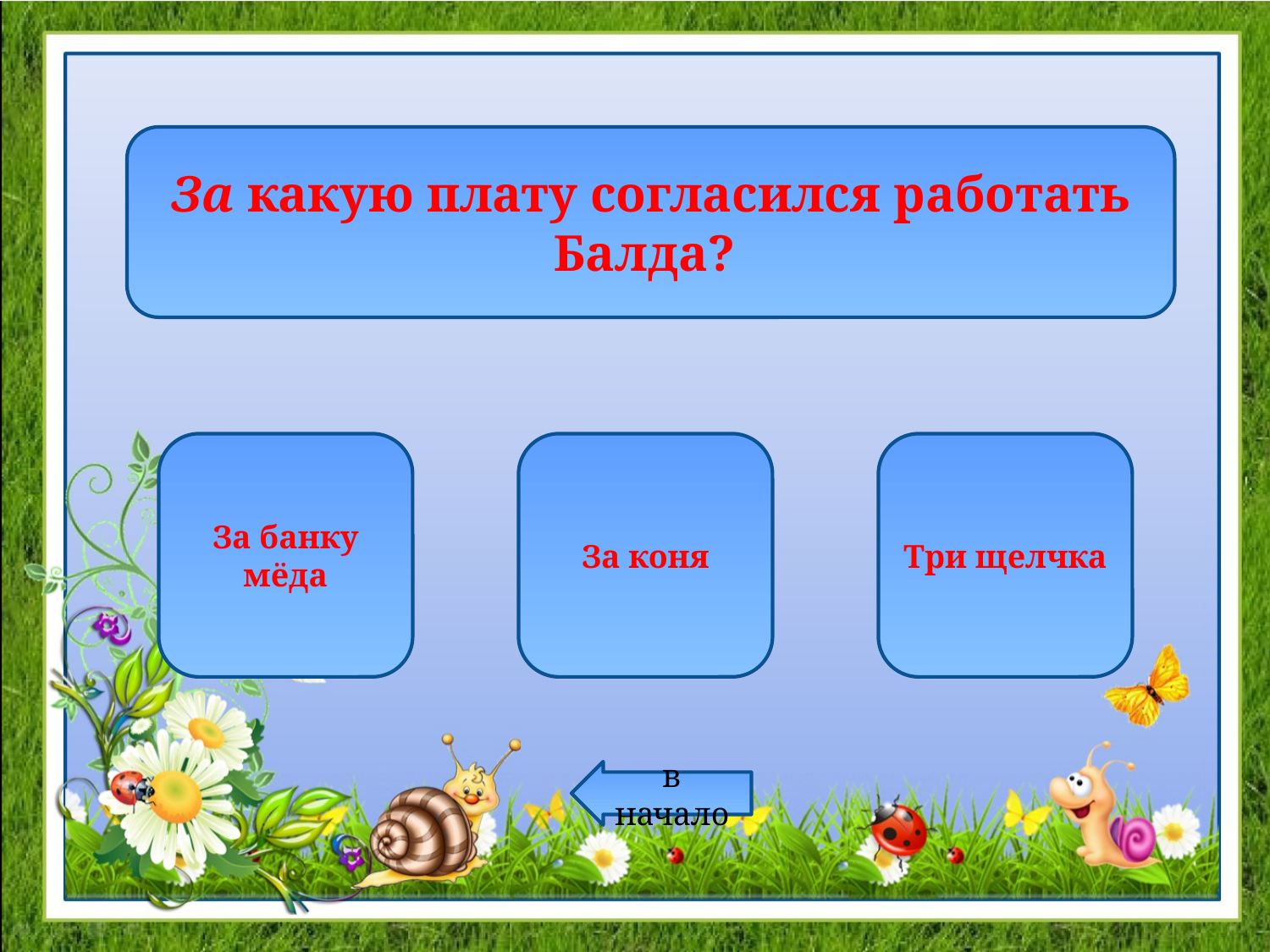

За какую плату согласился работать Балда?
За банку мёда
За коня
Три щелчка
в начало